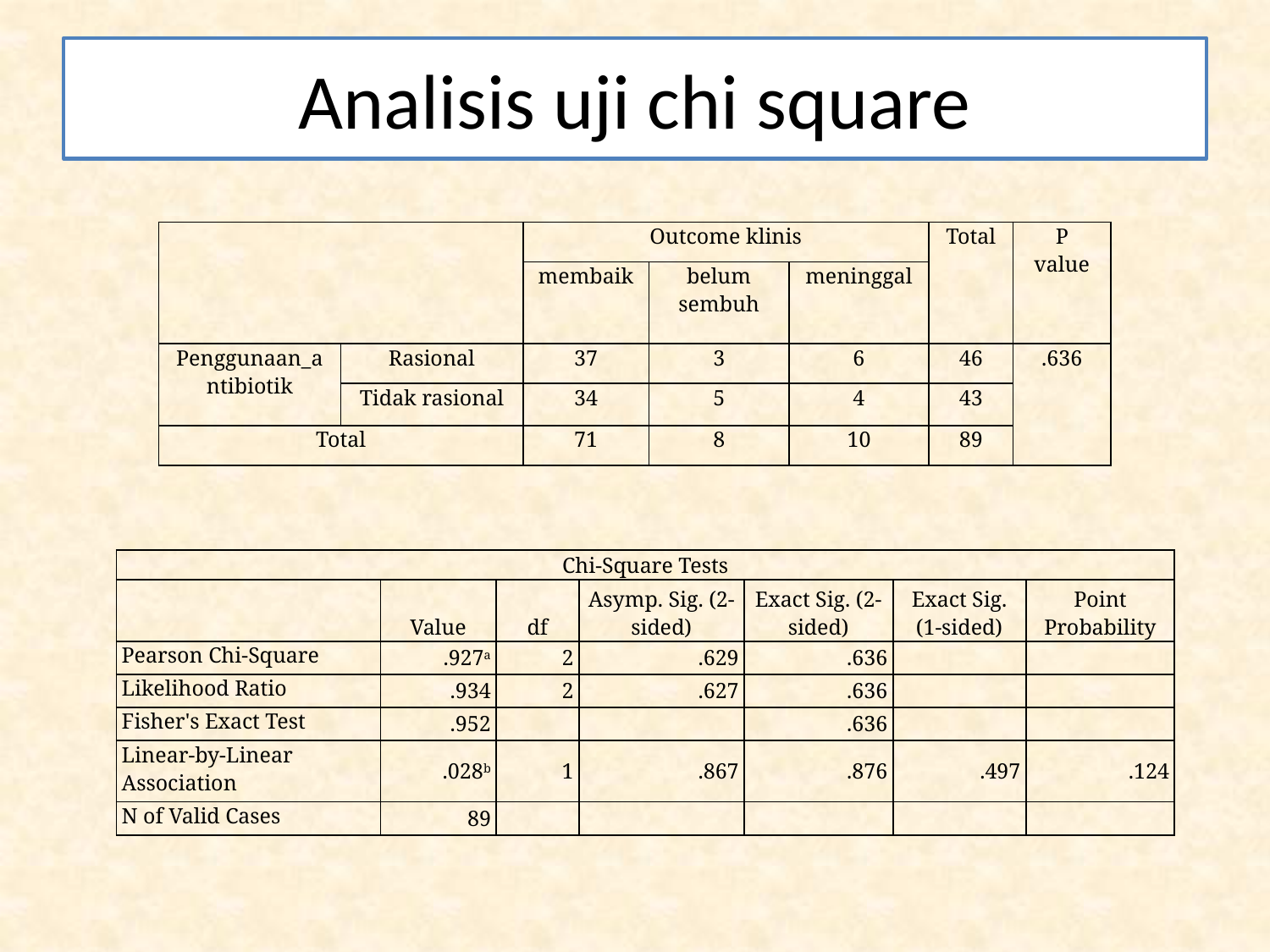

# Analisis uji chi square
|  |  | Outcome klinis |  |  | Total | P value |
| --- | --- | --- | --- | --- | --- | --- |
|  |  | membaik | belum sembuh | meninggal |  |  |
| Penggunaan\_antibiotik | Rasional | 37 | 3 | 6 | 46 | .636 |
|  | Tidak rasional | 34 | 5 | 4 | 43 |  |
| Total |  | 71 | 8 | 10 | 89 |  |
| Chi-Square Tests |  |  |  |  |  |  |
| --- | --- | --- | --- | --- | --- | --- |
|  | Value | df | Asymp. Sig. (2-sided) | Exact Sig. (2-sided) | Exact Sig. (1-sided) | Point Probability |
| Pearson Chi-Square | .927a | 2 | .629 | .636 |  |  |
| Likelihood Ratio | .934 | 2 | .627 | .636 |  |  |
| Fisher's Exact Test | .952 |  |  | .636 |  |  |
| Linear-by-Linear Association | .028b | 1 | .867 | .876 | .497 | .124 |
| N of Valid Cases | 89 |  |  |  |  |  |